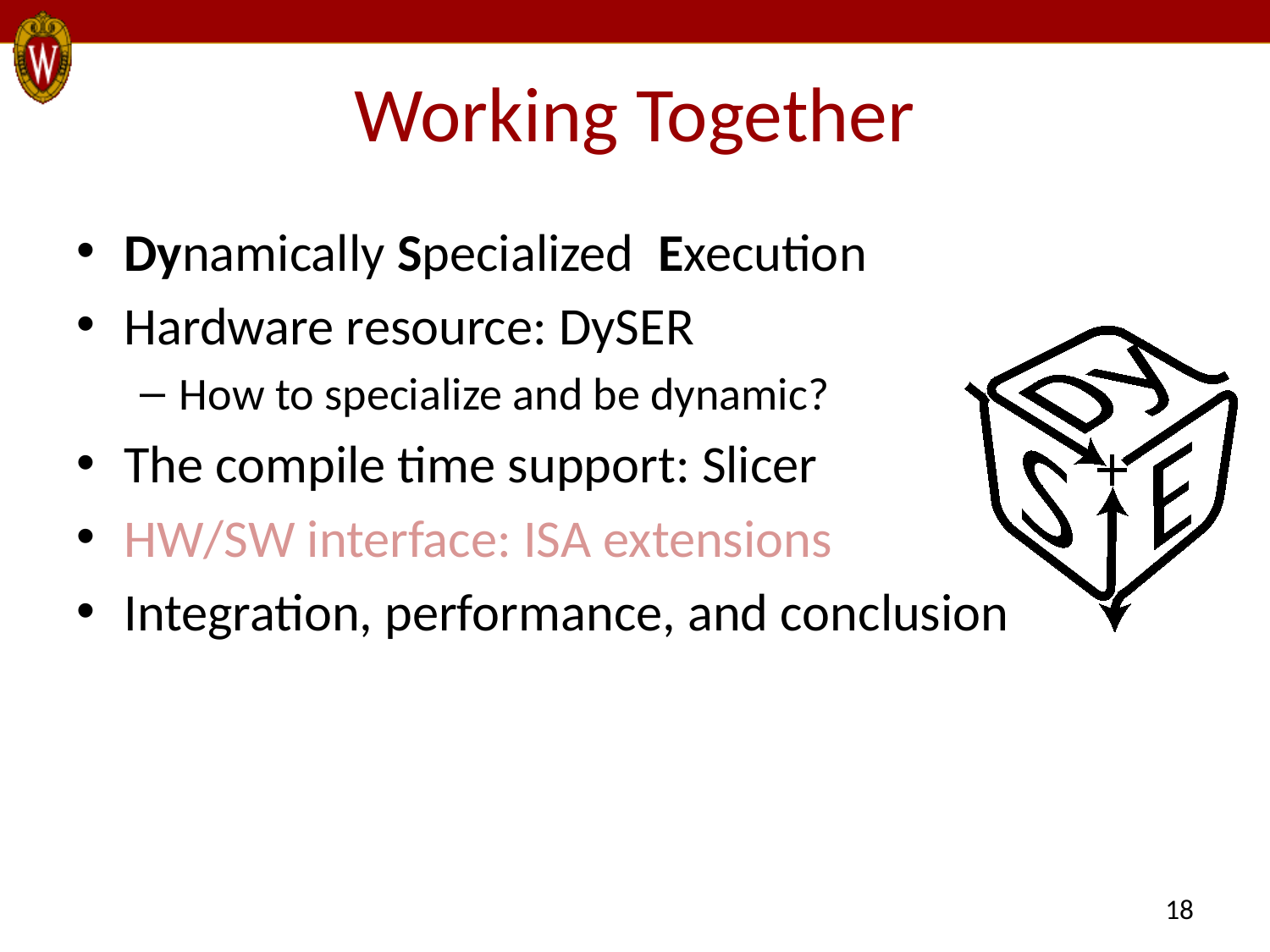

# Working Together
Dynamically Specialized  Execution
Hardware resource: DySER
How to specialize and be dynamic?
The compile time support: Slicer
HW/SW interface: ISA extensions
Integration, performance, and conclusion

18